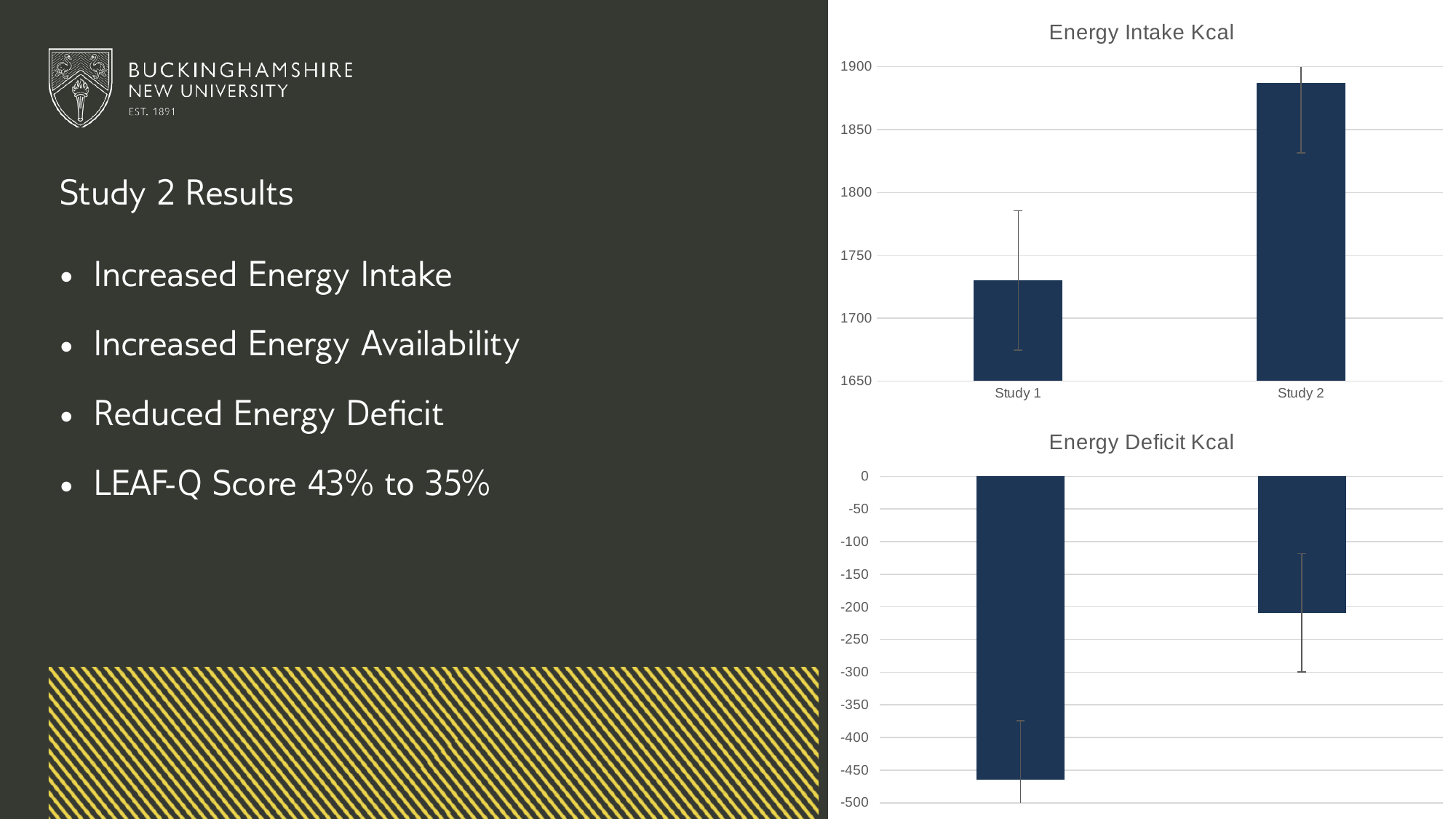

### Chart: Energy Intake Kcal

| Category |  |
|---|---|
| Study 1 | 1730.0 |
| Study 2 | 1887.0 |
Study 2 Results
Increased Energy Intake
Increased Energy Availability
Reduced Energy Deficit
LEAF-Q Score 43% to 35%

### Chart: Energy Deficit Kcal

| Category |  |
|---|---|
| Study 1 | -464.8 |
| Study 2 | -209.0 |